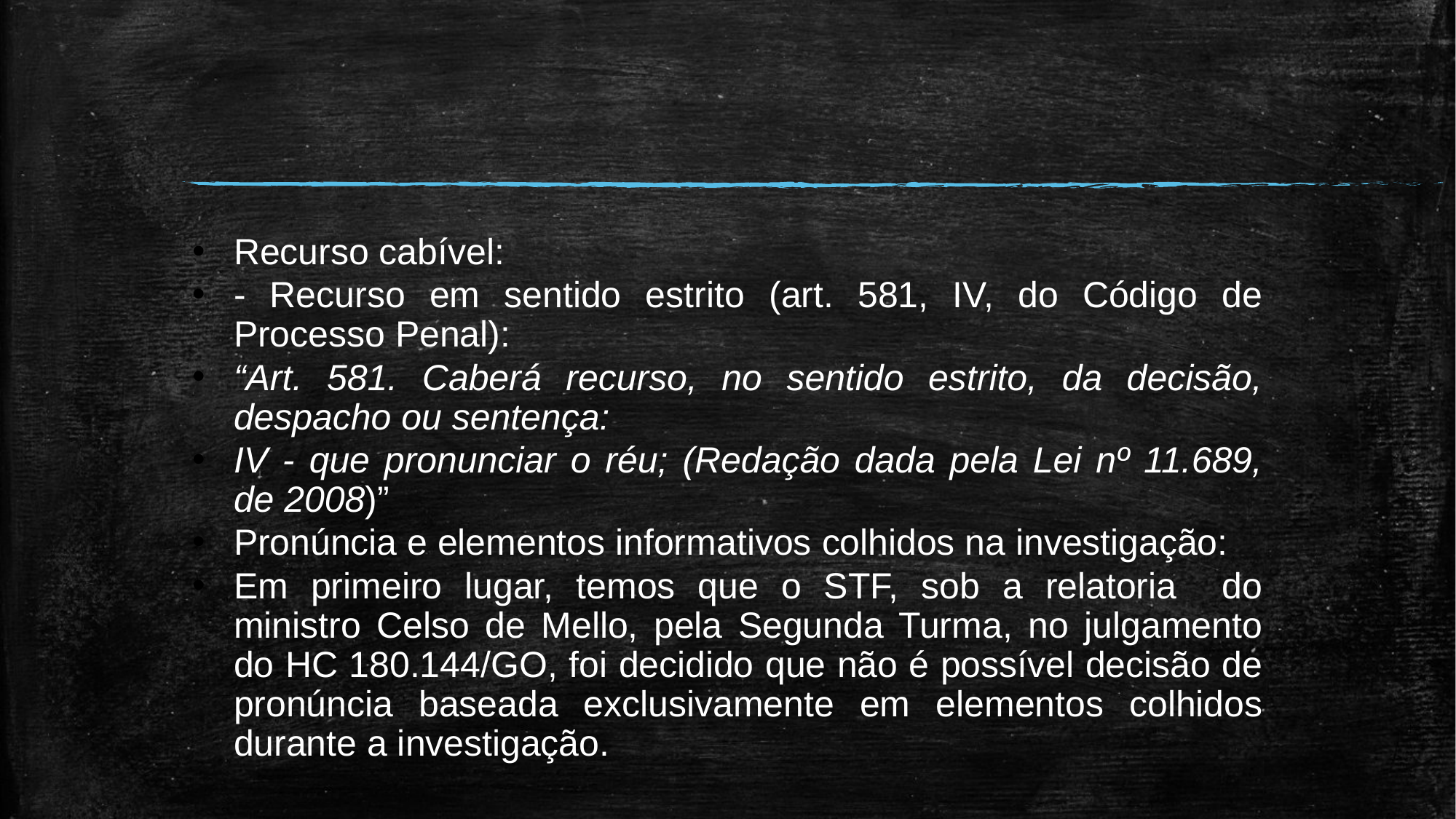

#
Recurso cabível:
- Recurso em sentido estrito (art. 581, IV, do Código de Processo Penal):
“Art. 581. Caberá recurso, no sentido estrito, da decisão, despacho ou sentença:
IV - que pronunciar o réu; (Redação dada pela Lei nº 11.689, de 2008)”
Pronúncia e elementos informativos colhidos na investigação:
Em primeiro lugar, temos que o STF, sob a relatoria  do ministro Celso de Mello, pela Segunda Turma, no julgamento do HC 180.144/GO, foi decidido que não é possível decisão de pronúncia baseada exclusivamente em elementos colhidos durante a investigação.